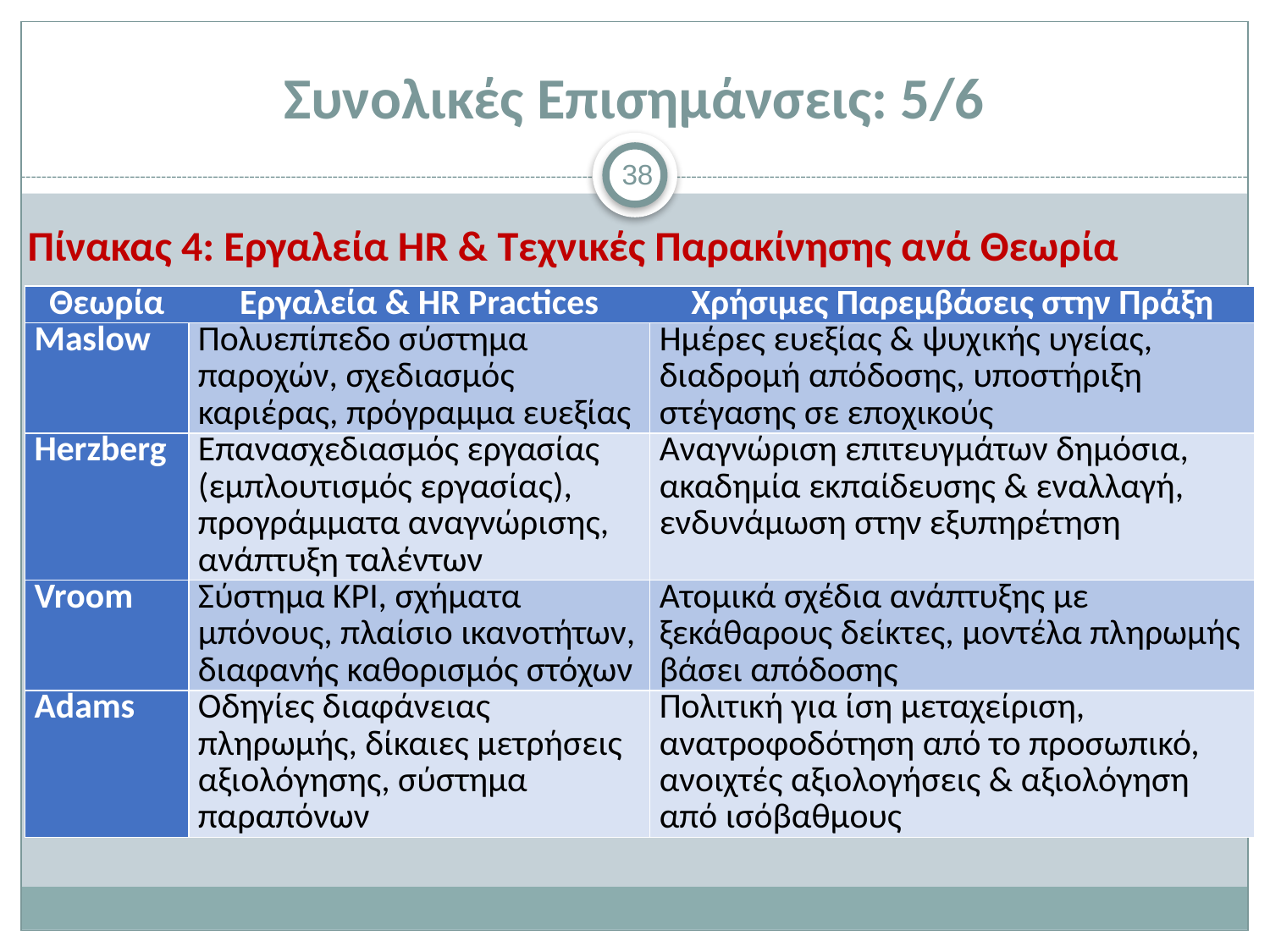

# Συνολικές Επισημάνσεις: 5/6
38
Πίνακας 4: Εργαλεία HR & Τεχνικές Παρακίνησης ανά Θεωρία
| Θεωρία | Εργαλεία & HR Practices | Χρήσιμες Παρεμβάσεις στην Πράξη |
| --- | --- | --- |
| Maslow | Πολυεπίπεδο σύστημα παροχών, σχεδιασμός καριέρας, πρόγραμμα ευεξίας | Ημέρες ευεξίας & ψυχικής υγείας, διαδρομή απόδοσης, υποστήριξη στέγασης σε εποχικούς |
| Herzberg | Επανασχεδιασμός εργασίας (εμπλουτισμός εργασίας), προγράμματα αναγνώρισης, ανάπτυξη ταλέντων | Αναγνώριση επιτευγμάτων δημόσια, ακαδημία εκπαίδευσης & εναλλαγή, ενδυνάμωση στην εξυπηρέτηση |
| Vroom | Σύστημα KPI, σχήματα μπόνους, πλαίσιο ικανοτήτων, διαφανής καθορισμός στόχων | Ατομικά σχέδια ανάπτυξης με ξεκάθαρους δείκτες, μοντέλα πληρωμής βάσει απόδοσης |
| Adams | Οδηγίες διαφάνειας πληρωμής, δίκαιες μετρήσεις αξιολόγησης, σύστημα παραπόνων | Πολιτική για ίση μεταχείριση, ανατροφοδότηση από το προσωπικό, ανοιχτές αξιολογήσεις & αξιολόγηση από ισόβαθμους |